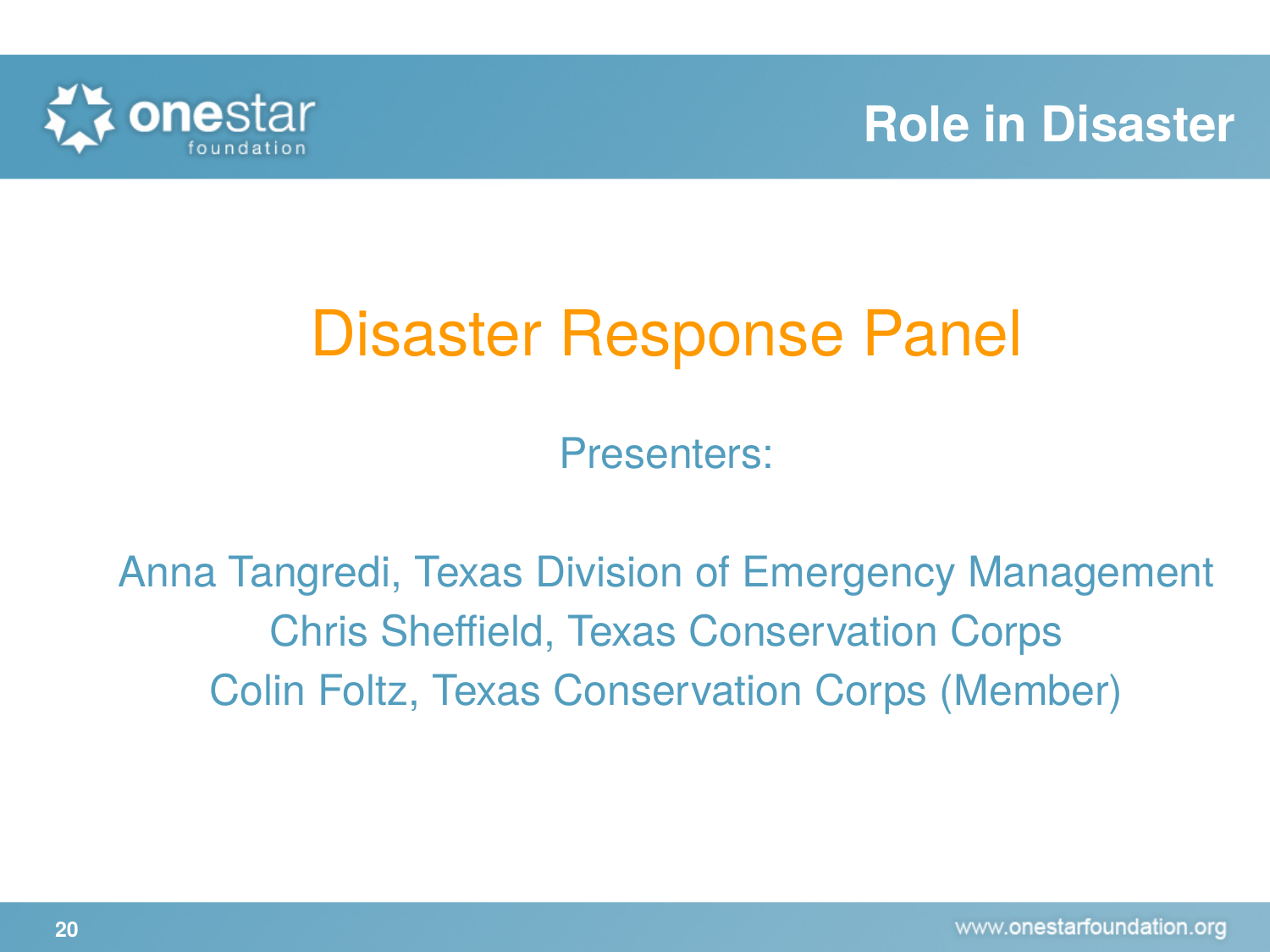

# Role in Disaster
Disaster Response Panel

Presenters:

Anna Tangredi, Texas Division of Emergency Management
Chris Sheffield, Texas Conservation Corps
Colin Foltz, Texas Conservation Corps (Member)

20